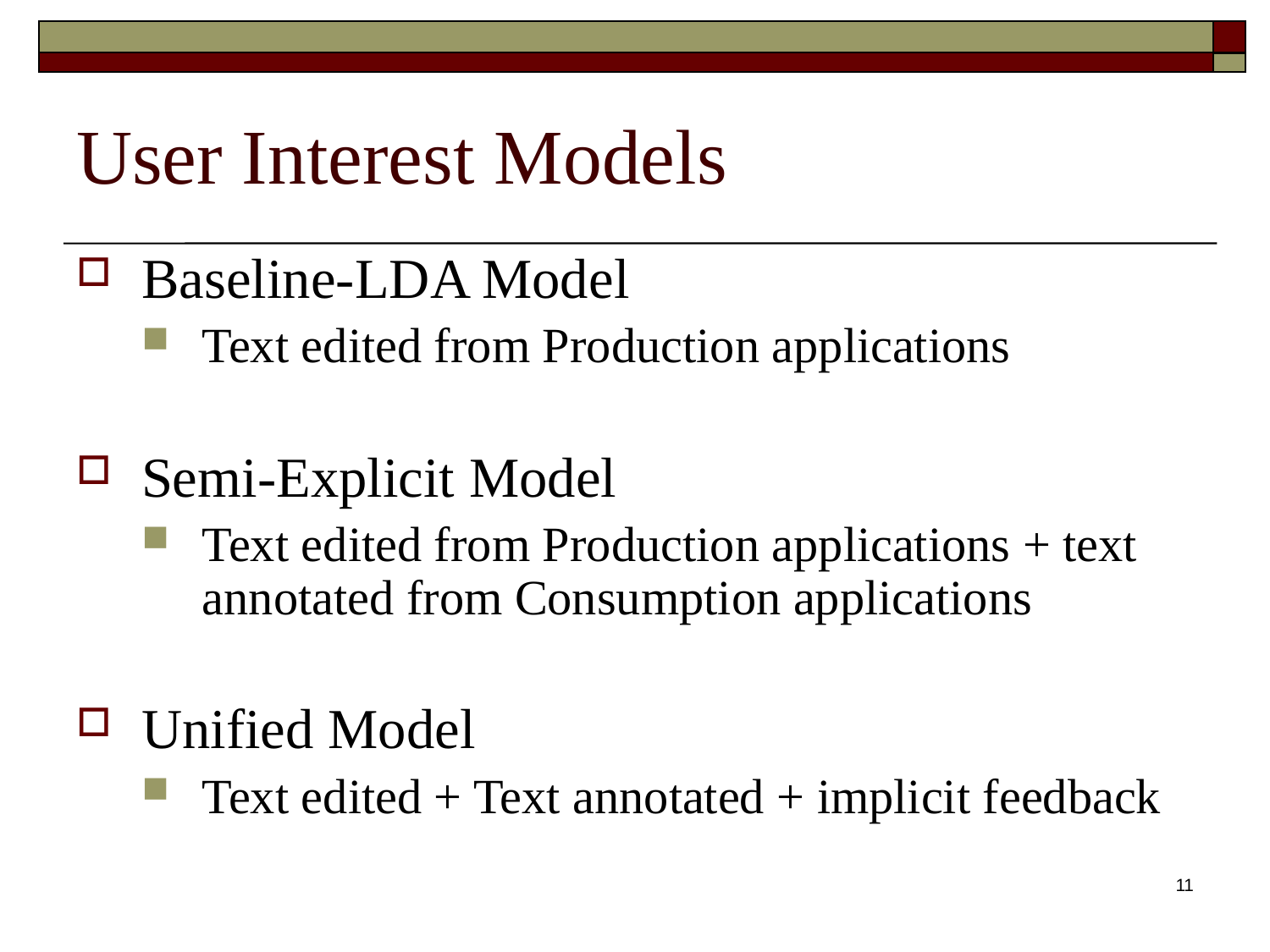

User Interest Models
Baseline-LDA Model
Text edited from Production applications

Semi-Explicit Model
Text edited from Production applications + text annotated from Consumption applications

Unified Model
Text edited + Text annotated + implicit feedback
11